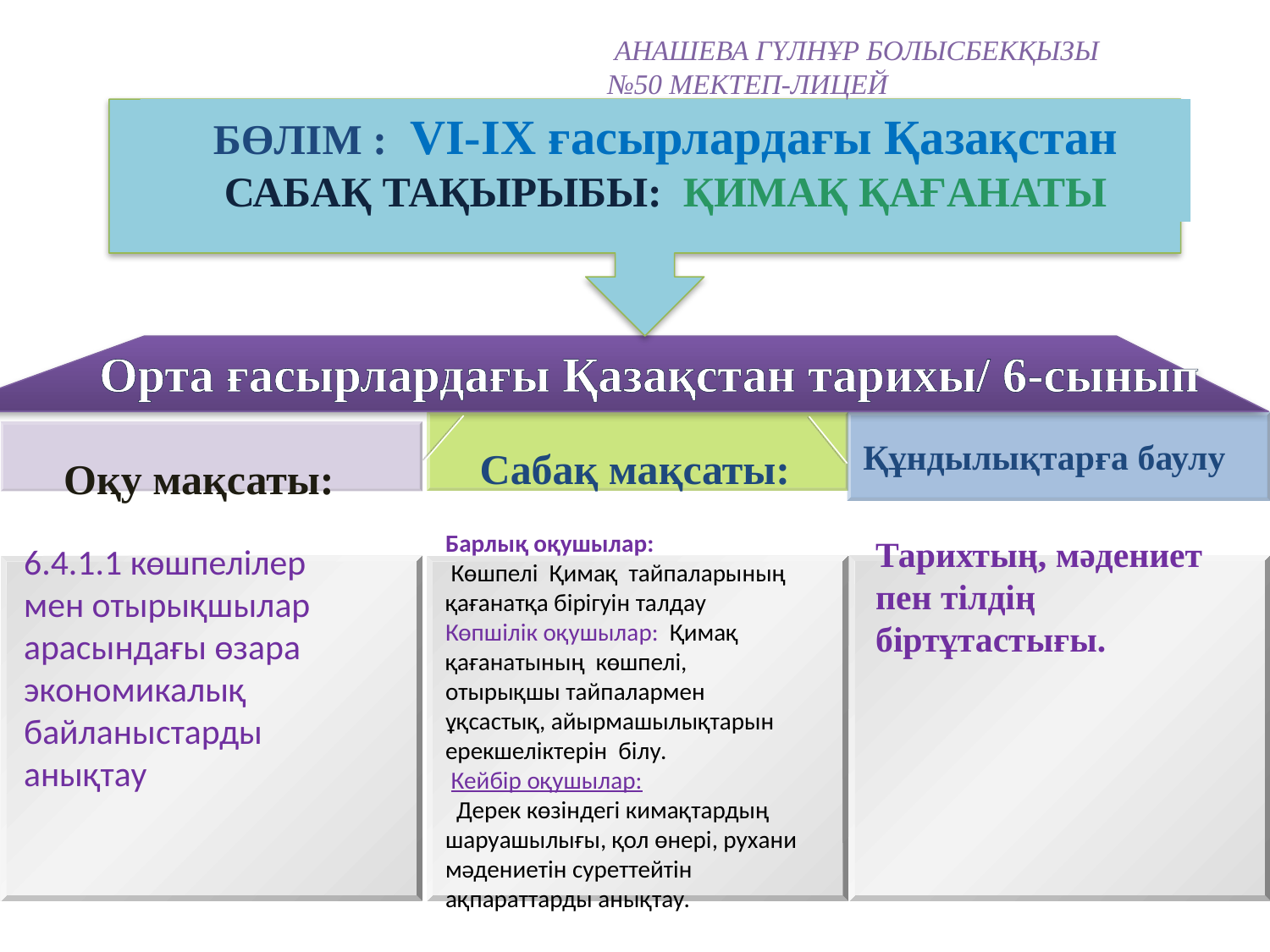

Анашева Гүлнұр Болысбекқызы
№50 мектеп-лицей

Бөлім :  VI-IX ғасырлардағы Қазақстан
Сабақ тақырыбы:  Қимақ қағанаты
                     Орта ғасырлардағы Қазақстан тарихы/ 6-сынып

Құндылықтарға баулу

Сабақ мақсаты:
Оқу мақсаты:

Барлық оқушылар:
 Көшпелі  Қимақ  тайпаларының қағанатқа бірігуін талдау
Көпшілік оқушылар:  Қимақ қағанатының  көшпелі, отырықшы тайпалармен ұқсастық, айырмашылықтарын   ерекшеліктерін  білу.
 Кейбір оқушылар:
  Дерек көзіндегі кимақтардың шаруашылығы, қол өнері, рухани мәдениетін суреттейтін ақпараттарды анықтау.

Тарихтың, мәдениет пен тілдің біртұтастығы.
6.4.1.1 көшпелілер мен отырықшылар арасындағы өзара экономикалық байланыстарды анықтау